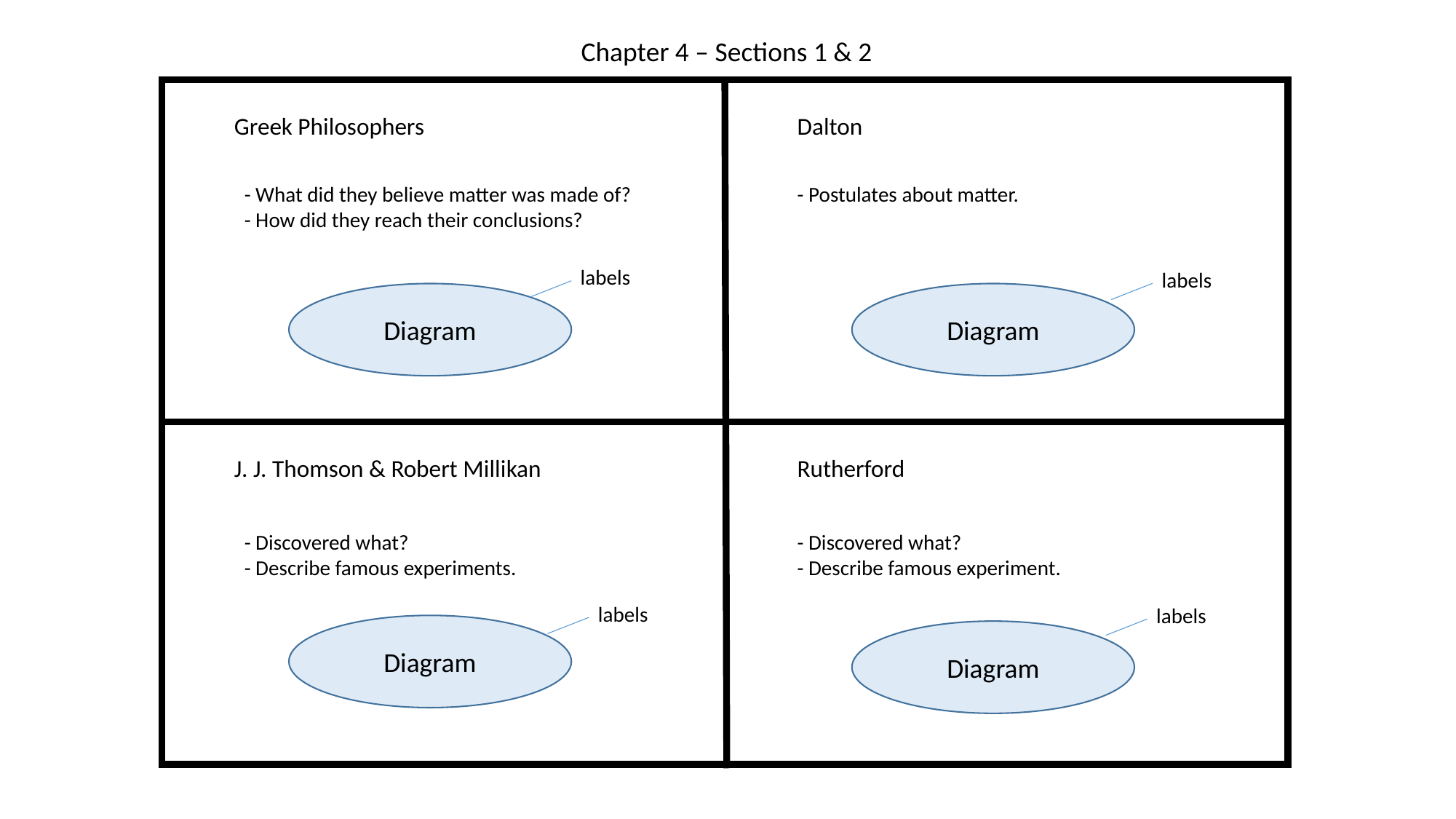

Chapter 4 – Sections 1 & 2

Greek Philosophers
Dalton
- What did they believe matter was made of?
- How did they reach their conclusions?
- Postulates about matter.
labels
labels
Diagram
Diagram
J. J. Thomson & Robert Millikan
Rutherford
- Discovered what?
- Describe famous experiments.
- Discovered what?
- Describe famous experiment.
labels
labels
Diagram
Diagram